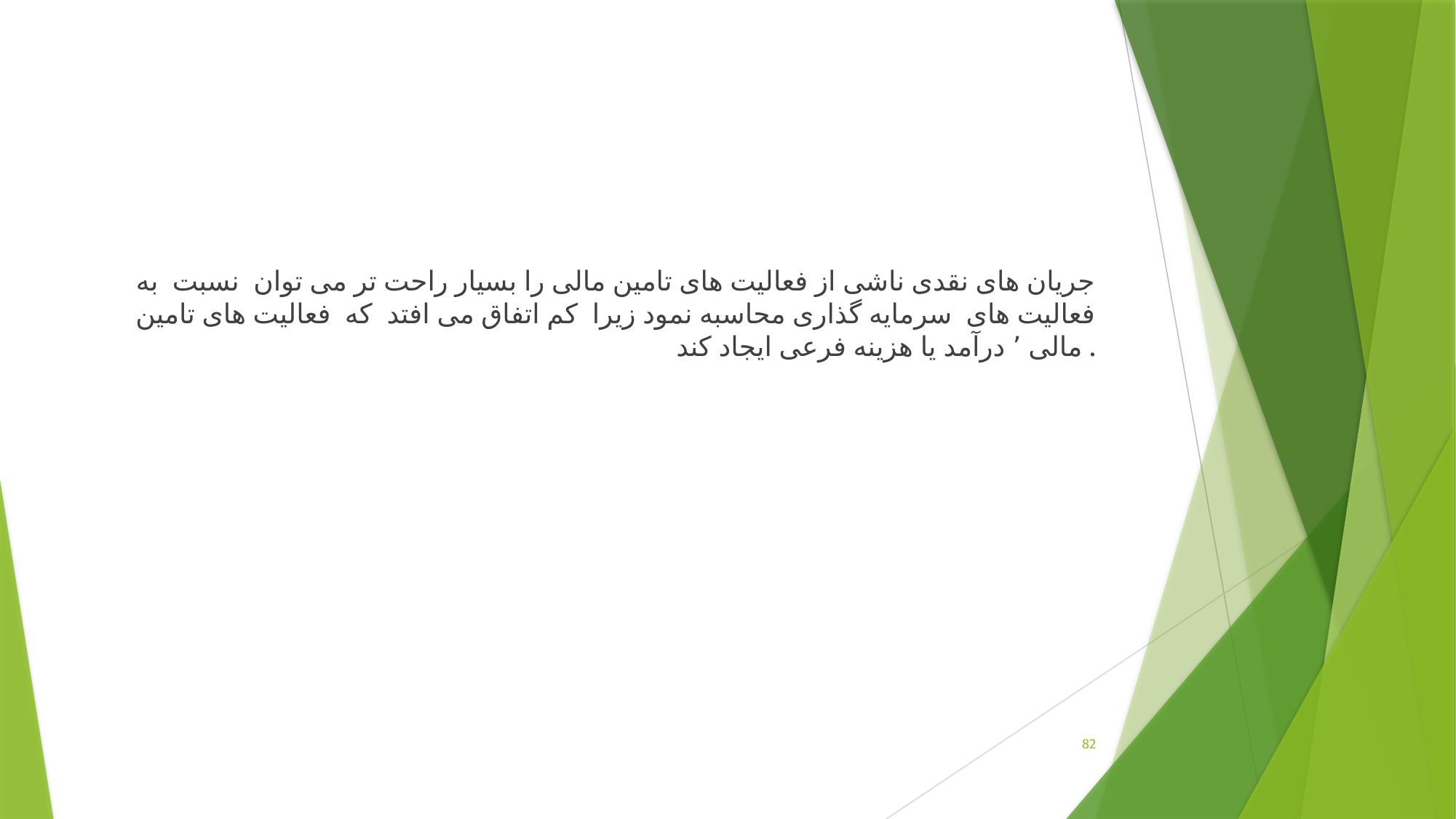

جریان های نقدی ناشی از فعالیت های تامین مالی را بسیار راحت تر می توان  نسبت  به  فعالیت های  سرمایه گذاری محاسبه نمود زیرا  کم اتفاق می افتد  که  فعالیت های تامین مالی ٬ درآمد یا هزینه فرعی ایجاد کند .
82